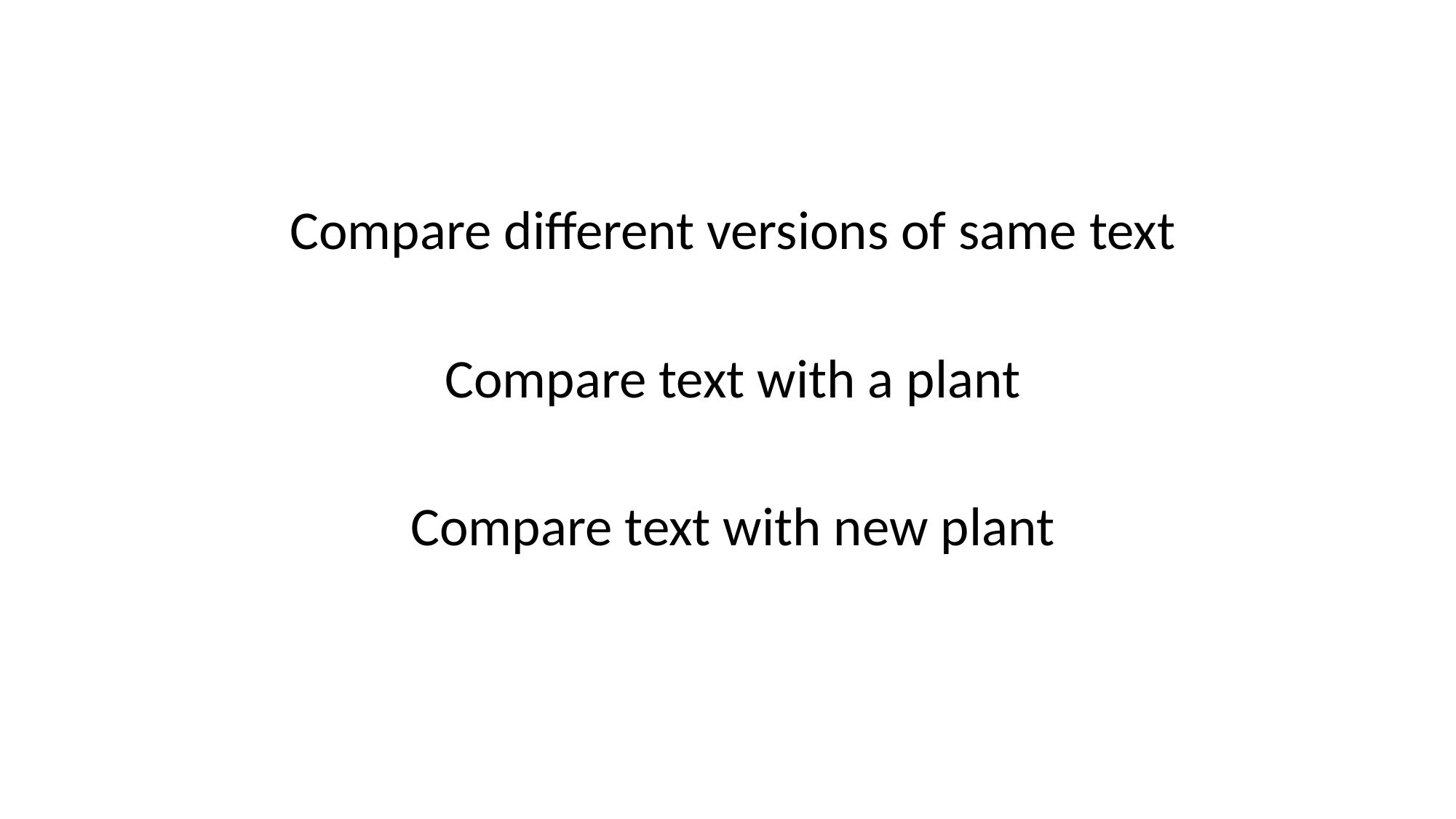

Compare different versions of same text

Compare text with a plant

Compare text with new plant